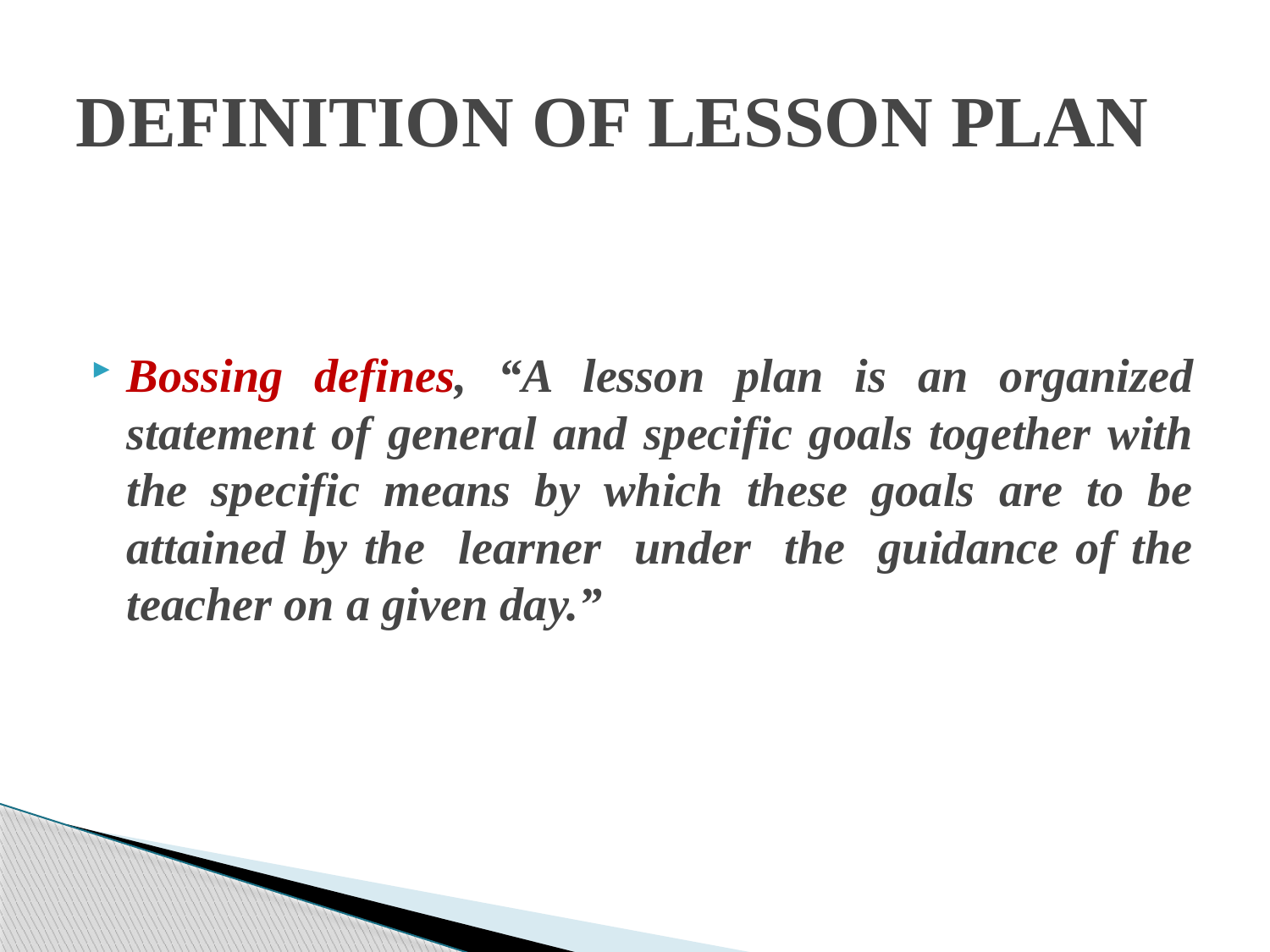

# DEFINITION OF LESSON PLAN
Bossing defines, “A lesson plan is an organized statement of general and specific goals together with the specific means by which these goals are to be attained by the  learner  under  the  guidance of the teacher on a given day.”